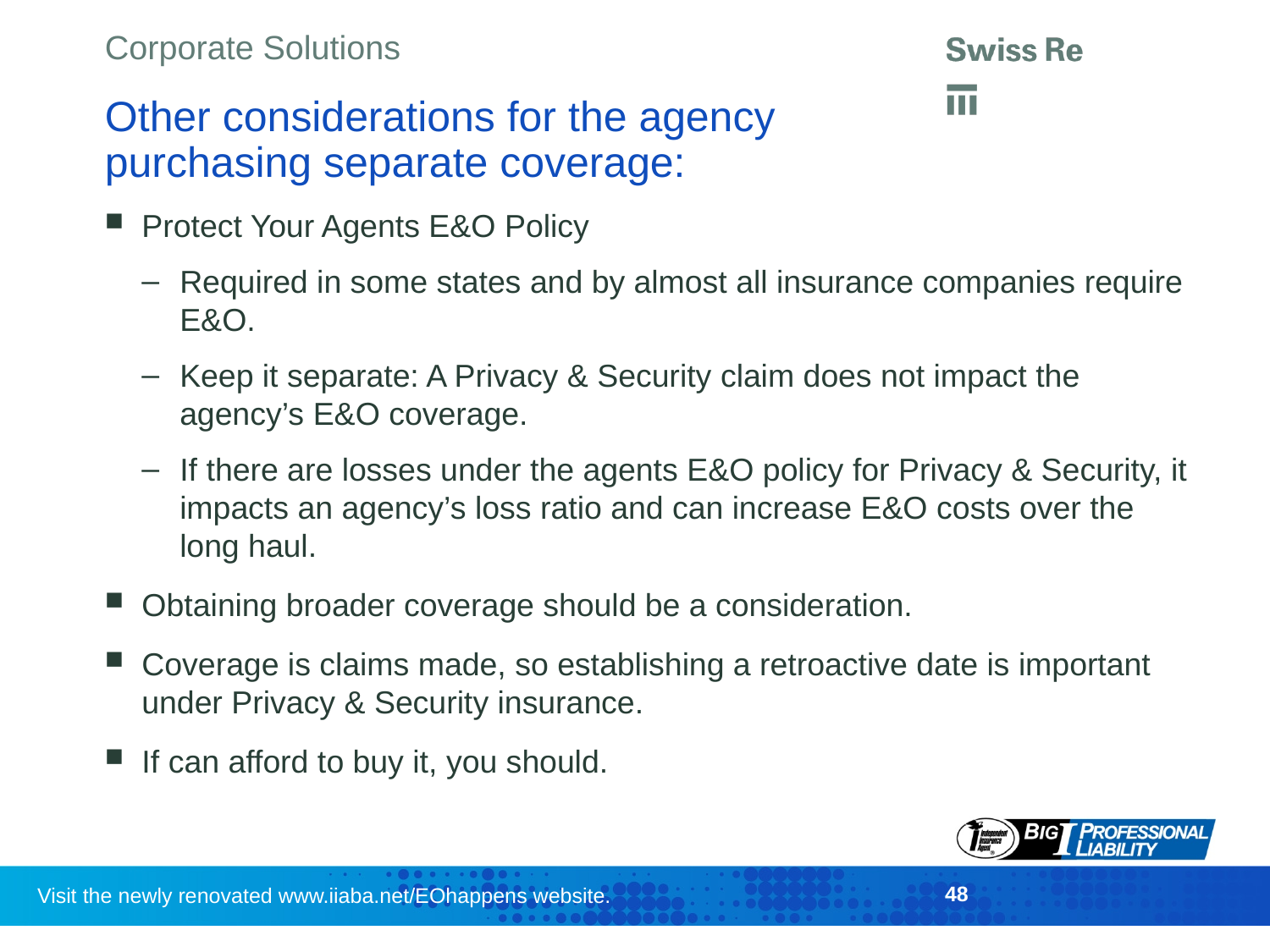

# Other considerations for the agency purchasing separate coverage:
Protect Your Agents E&O Policy
Required in some states and by almost all insurance companies require E&O.
Keep it separate: A Privacy & Security claim does not impact the agency’s E&O coverage.
If there are losses under the agents E&O policy for Privacy & Security, it impacts an agency’s loss ratio and can increase E&O costs over the long haul.
Obtaining broader coverage should be a consideration.
Coverage is claims made, so establishing a retroactive date is important under Privacy & Security insurance.
If can afford to buy it, you should.
48